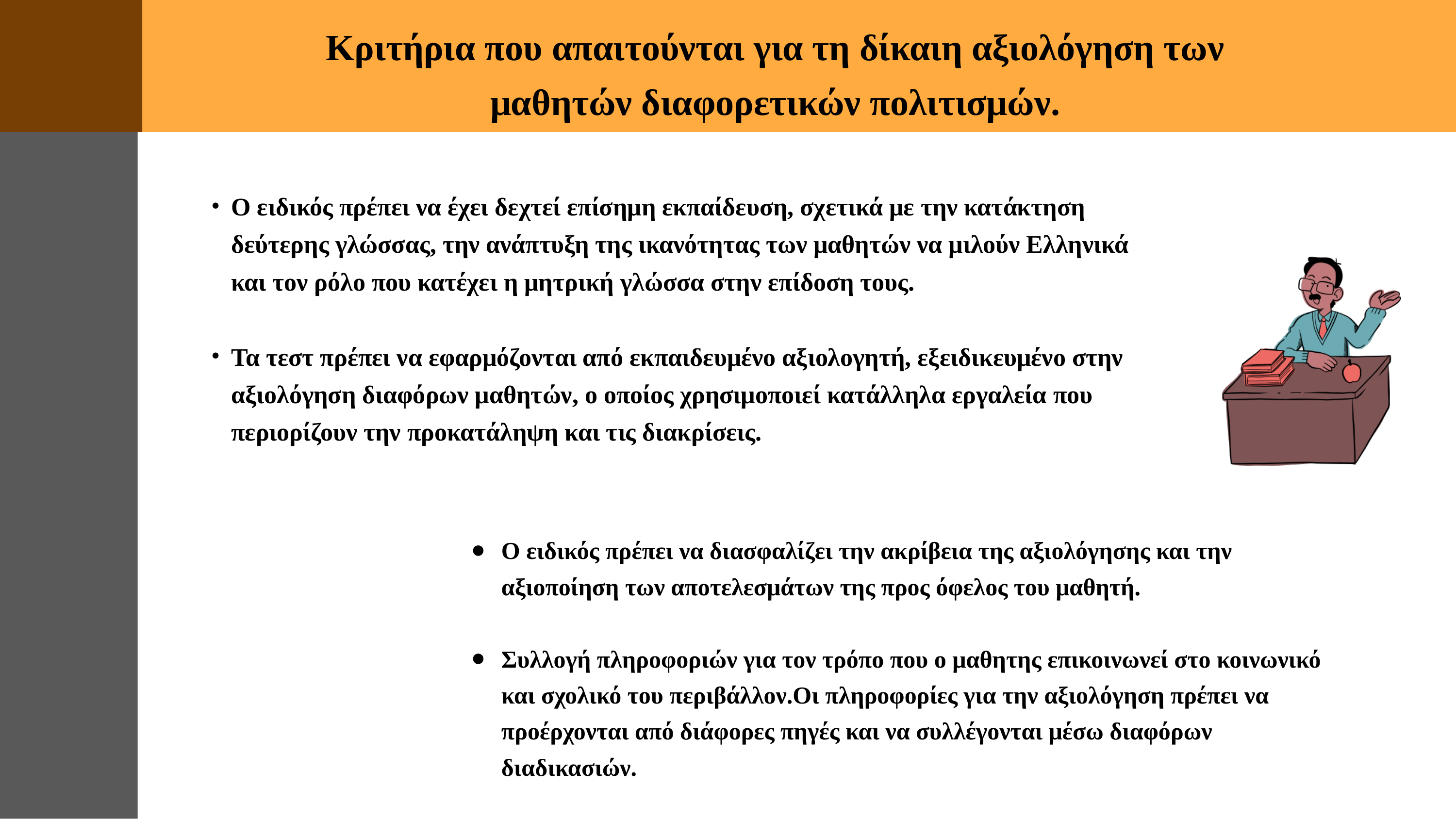

Κριτήρια που απαιτούνται για τη δίκαιη αξιολόγηση των μαθητών διαφορετικών πολιτισμών.
Ο ειδικός πρέπει να έχει δεχτεί επίσημη εκπαίδευση, σχετικά με την κατάκτηση δεύτερης γλώσσας, την ανάπτυξη της ικανότητας των μαθητών να μιλούν Ελληνικά και τον ρόλο που κατέχει η μητρική γλώσσα στην επίδοση τους.

Τα τεστ πρέπει να εφαρμόζονται από εκπαιδευμένο αξιολογητή, εξειδικευμένο στην αξιολόγηση διαφόρων μαθητών, ο οποίος χρησιμοποιεί κατάλληλα εργαλεία που περιορίζουν την προκατάληψη και τις διακρίσεις.

Ο ειδικός πρέπει να διασφαλίζει την ακρίβεια της αξιολόγησης και την αξιοποίηση των αποτελεσμάτων της προς όφελος του μαθητή.

Συλλογή πληροφοριών για τον τρόπο που ο μαθητης επικοινωνεί στο κοινωνικό και σχολικό του περιβάλλον.Οι πληροφορίες για την αξιολόγηση πρέπει να προέρχονται από διάφορες πηγές και να συλλέγονται μέσω διαφόρων διαδικασιών.